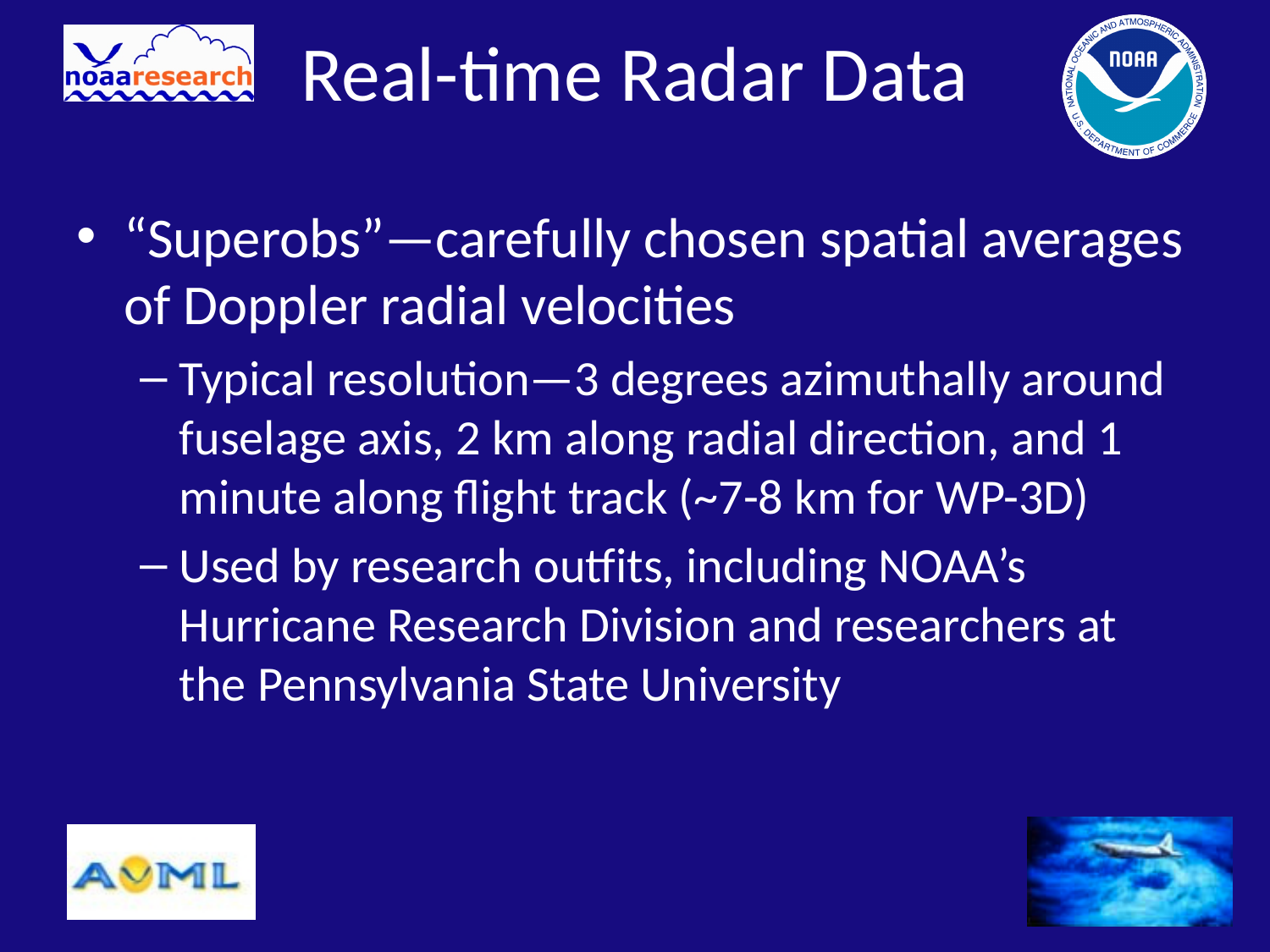

# Real-time Radar Data
“Superobs”—carefully chosen spatial averages of Doppler radial velocities
Typical resolution—3 degrees azimuthally around fuselage axis, 2 km along radial direction, and 1 minute along flight track (~7-8 km for WP-3D)
Used by research outfits, including NOAA’s Hurricane Research Division and researchers at the Pennsylvania State University